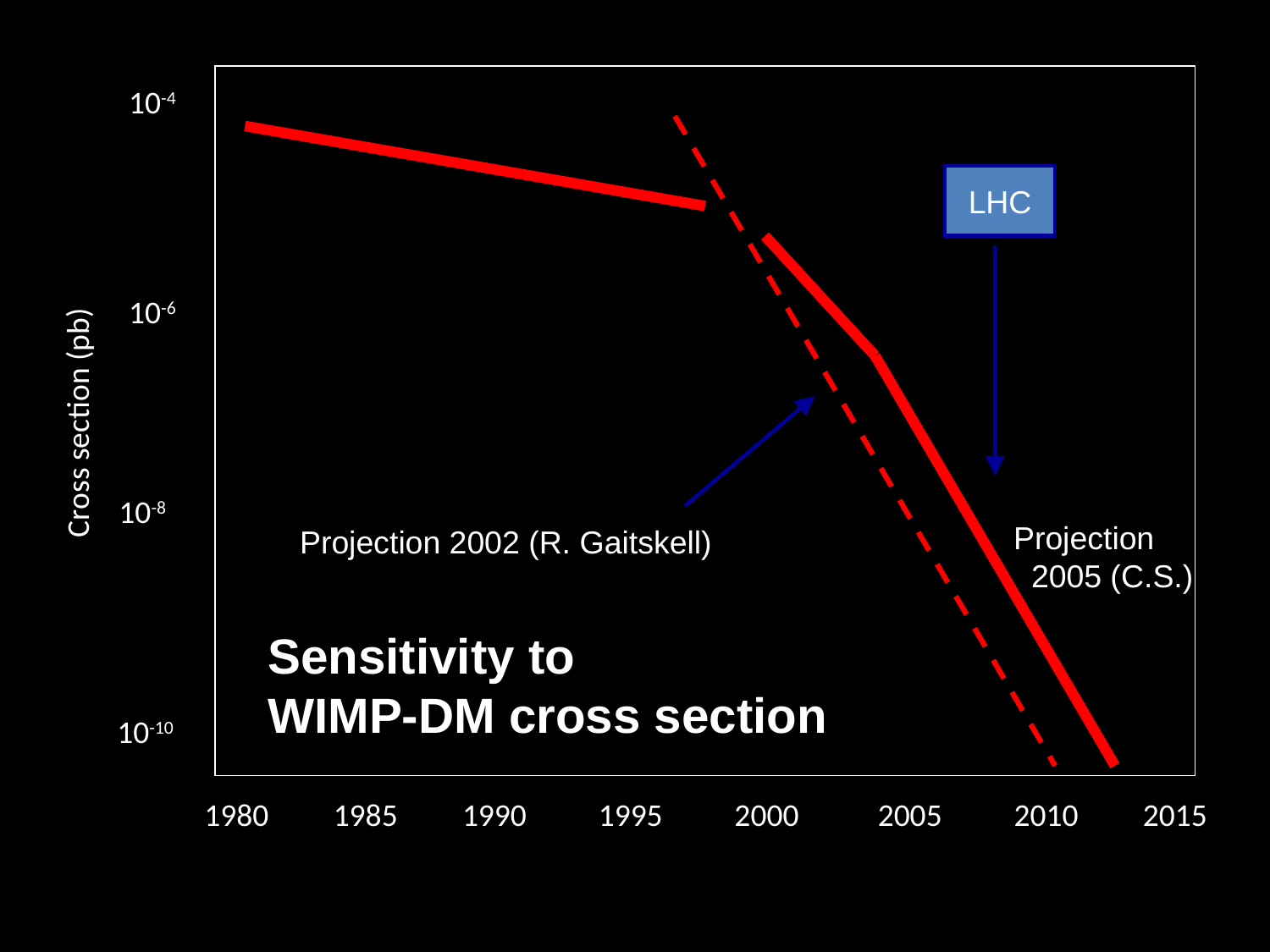

10-4

LHC

10-6

Cross section (pb)
10-8
Projection
  2005 (C.S.)
Projection 2002 (R. Gaitskell)
Sensitivity to
WIMP-DM cross section
 10-10
   1980         1985         1990          1995          2000           2005          2010         2015